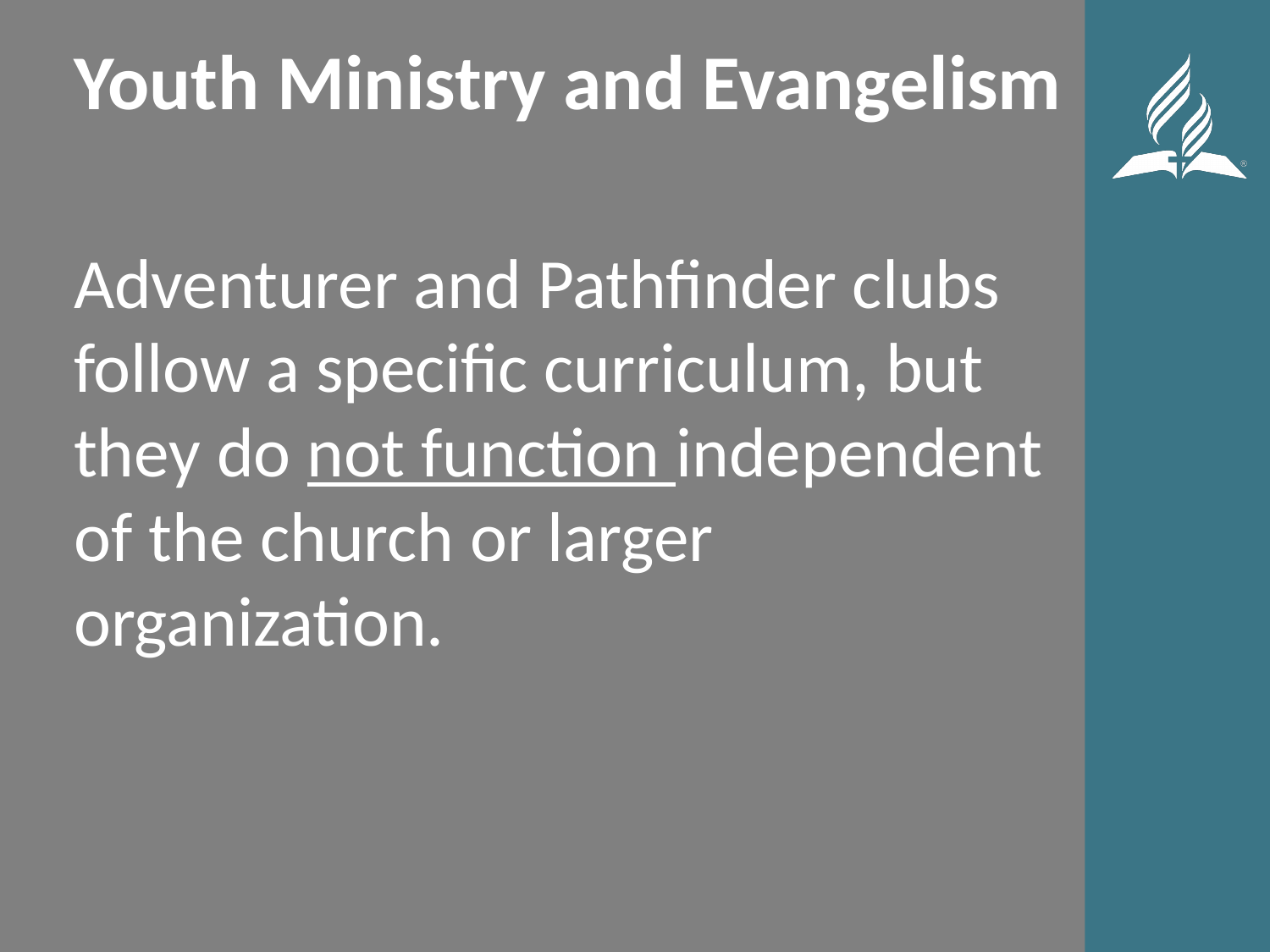

Youth Ministry and Evangelism

Adventurer and Pathfinder clubs follow a specific curriculum, but they do not function independent of the church or larger organization.